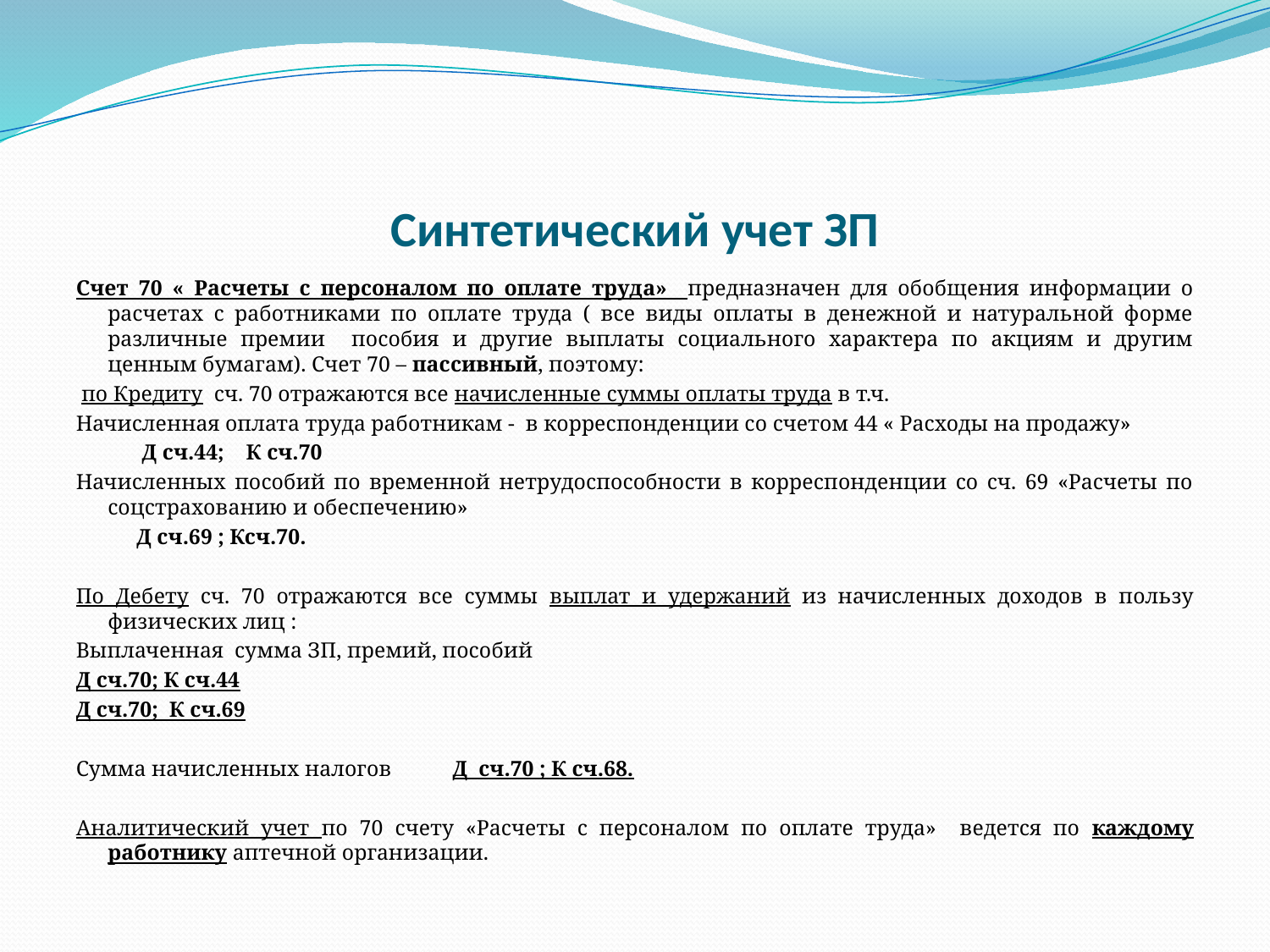

# Синтетический учет ЗП
Счет 70 « Расчеты с персоналом по оплате труда»  предназначен для обобщения информации о расчетах с работниками по оплате труда ( все виды оплаты в денежной и натуральной форме различные премии  пособия и другие выплаты социального характера по акциям и другим ценным бумагам). Счет 70 – пассивный, поэтому:
 по Кредиту  сч. 70 отражаются все начисленные суммы оплаты труда в т.ч.
Начисленная оплата труда работникам -  в корреспонденции со счетом 44 « Расходы на продажу»
            Д сч.44;    К сч.70
Начисленных пособий по временной нетрудоспособности в корреспонденции со сч. 69 «Расчеты по соцстрахованию и обеспечению»
           Д сч.69 ; Ксч.70.

По Дебету сч. 70 отражаются все суммы выплат и удержаний из начисленных доходов в пользу физических лиц :
Выплаченная  сумма ЗП, премий, пособий
Д сч.70; К сч.44
Д сч.70;  К сч.69

Сумма начисленных налогов           Д  сч.70 ; К сч.68.

Аналитический учет по 70 счету «Расчеты с персоналом по оплате труда»  ведется по каждому работнику аптечной организации.